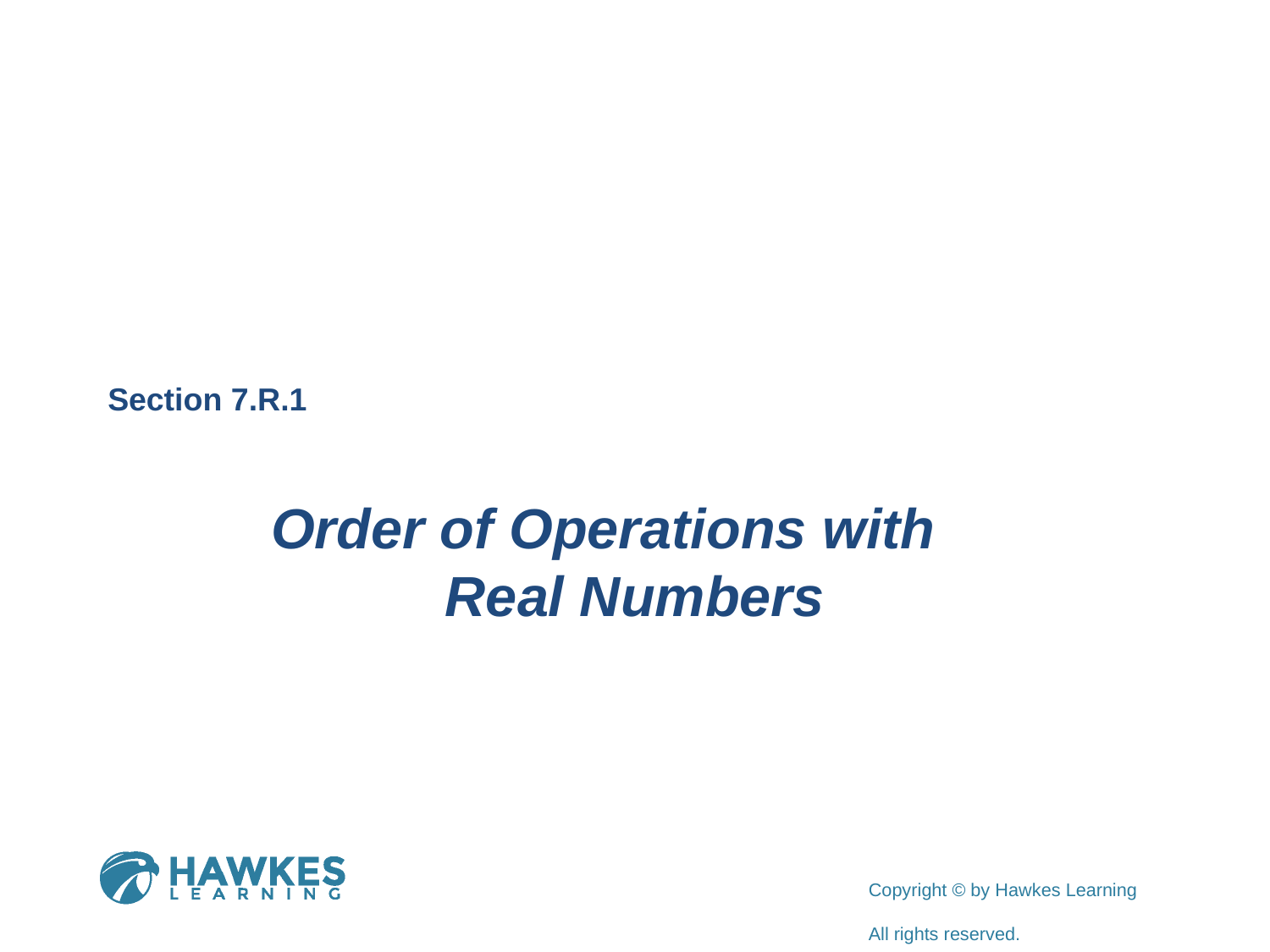

Section 7.R.1
Order of Operations with
Real Numbers